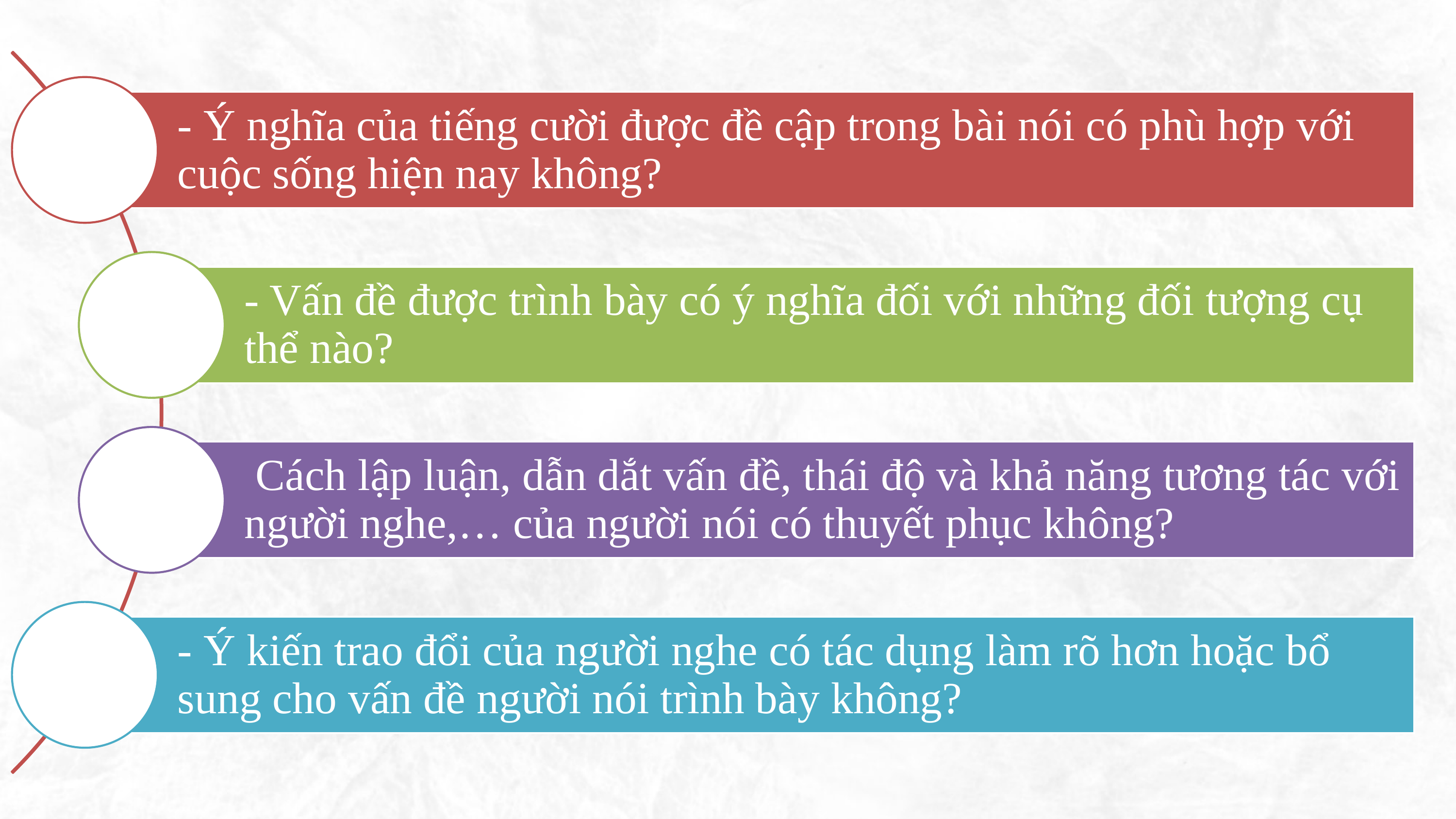

- Ý nghĩa của tiếng cười được đề cập trong bài nói có phù hợp với cuộc sống hiện nay không?
- Vấn đề được trình bày có ý nghĩa đối với những đối tượng cụ thể nào?
 Cách lập luận, dẫn dắt vấn đề, thái độ và khả năng tương tác với người nghe,… của người nói có thuyết phục không?
- Ý kiến trao đổi của người nghe có tác dụng làm rõ hơn hoặc bổ sung cho vấn đề người nói trình bày không?